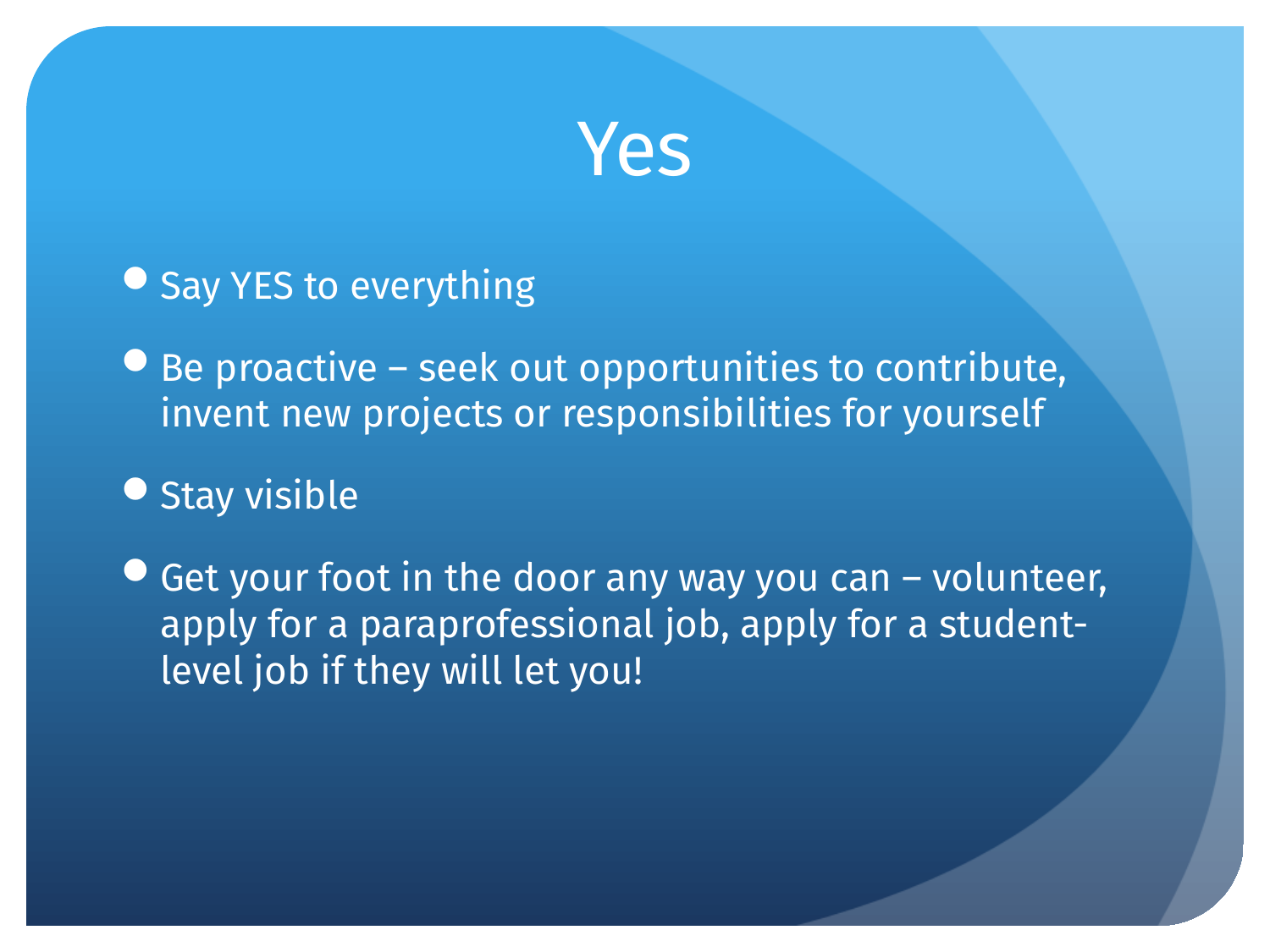

# Yes
Say YES to everything
Be proactive – seek out opportunities to contribute, invent new projects or responsibilities for yourself
Stay visible
Get your foot in the door any way you can – volunteer, apply for a paraprofessional job, apply for a student-level job if they will let you!